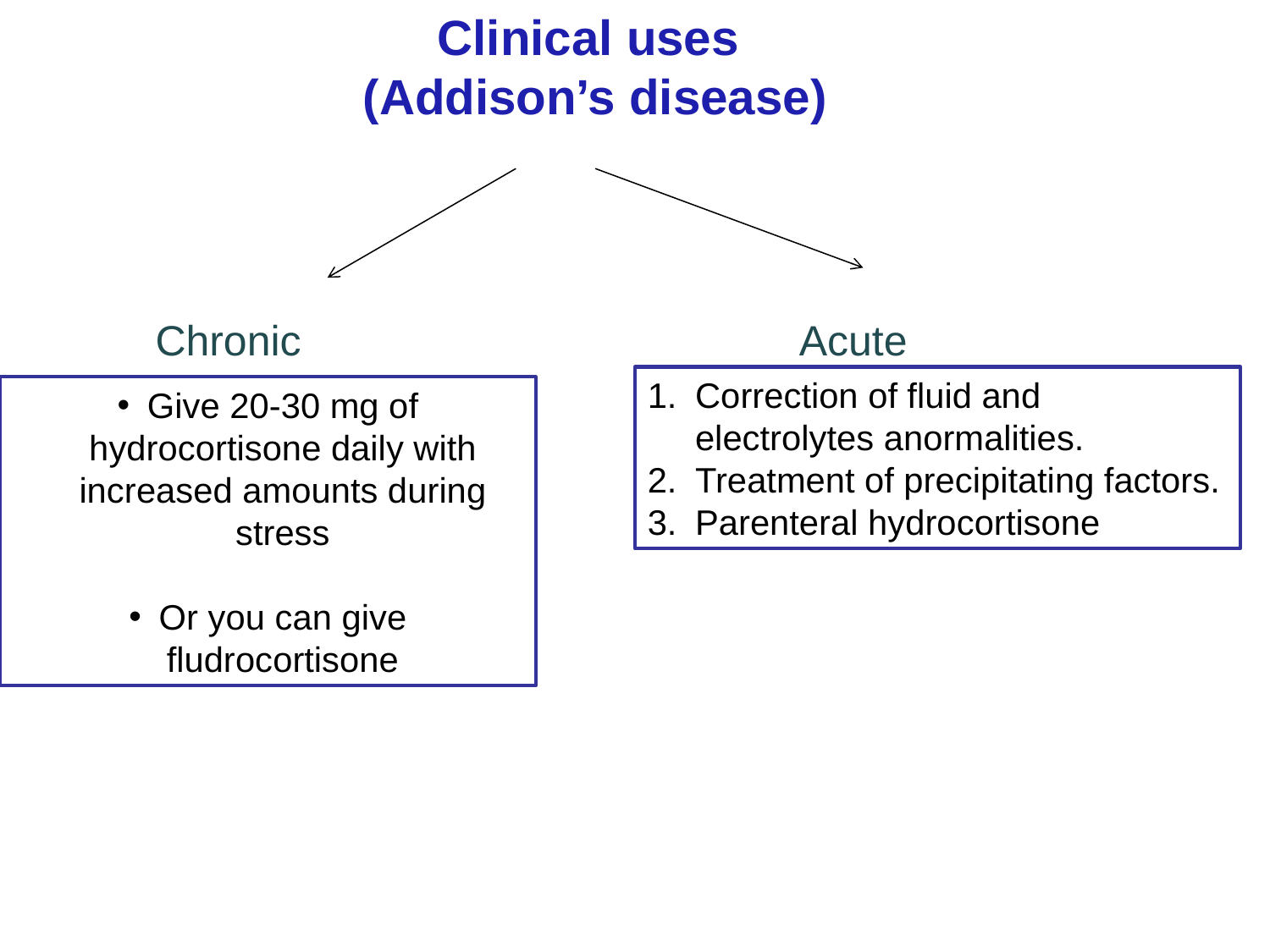

Clinical uses
(Addison’s disease)
Chronic
Acute
Correction of fluid and electrolytes anormalities.
Treatment of precipitating factors.
Parenteral hydrocortisone
Give 20-30 mg of hydrocortisone daily with increased amounts during stress

Or you can give fludrocortisone